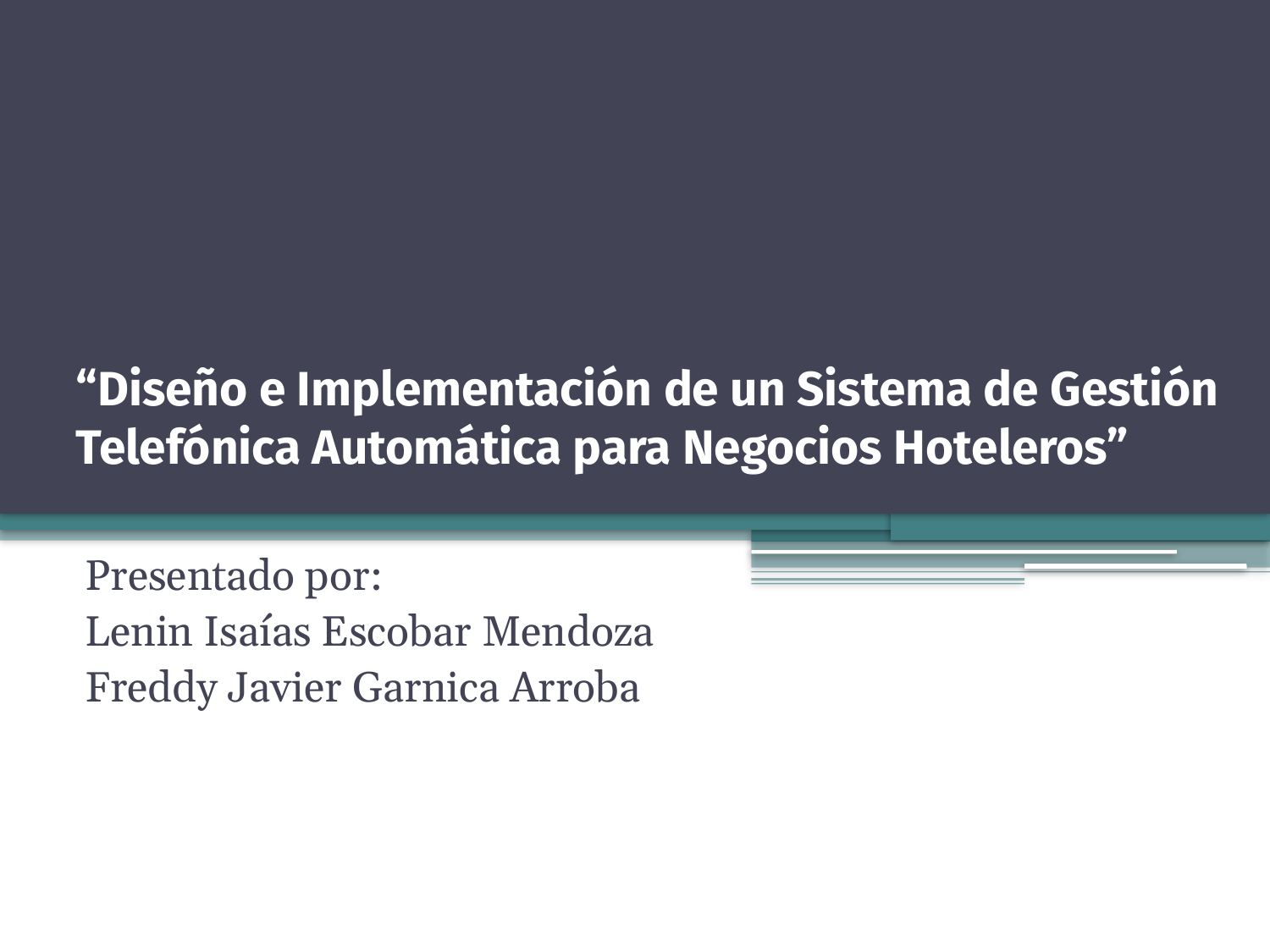

# “Diseño e Implementación de un Sistema de Gestión Telefónica Automática para Negocios Hoteleros”
Presentado por:
Lenin Isaías Escobar Mendoza
Freddy Javier Garnica Arroba